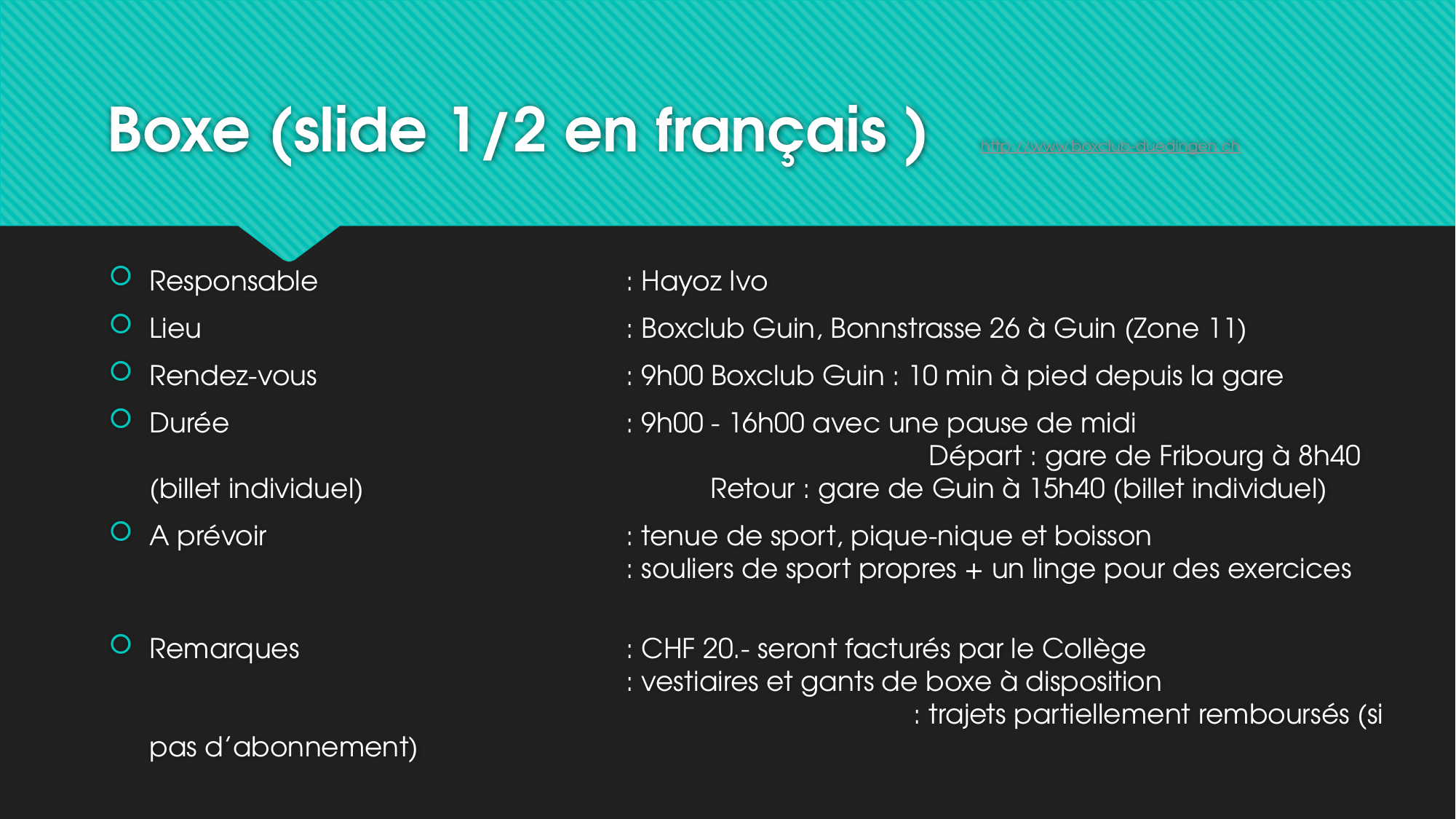

# Boxe (slide 1/2 en français )	http://www.boxclub-duedingen.ch
Responsable 	: Hayoz Ivo
Lieu 	: Boxclub Guin, Bonnstrasse 26 à Guin (Zone 11)
Rendez-vous 	: 9h00 Boxclub Guin : 10 min à pied depuis la gare
Durée 	: 9h00 - 16h00 avec une pause de midi                                                                                                                                	  Départ : gare de Fribourg à 8h40  (billet individuel)                                    	  Retour : gare de Guin à 15h40 (billet individuel)
A prévoir  	: tenue de sport, pique-nique et boisson                                              	: souliers de sport propres + un linge pour des exercices
Remarques 	: CHF 20.- seront facturés par le Collège 	                                 	: vestiaires et gants de boxe à disposition 						: trajets partiellement remboursés (si pas d’abonnement)